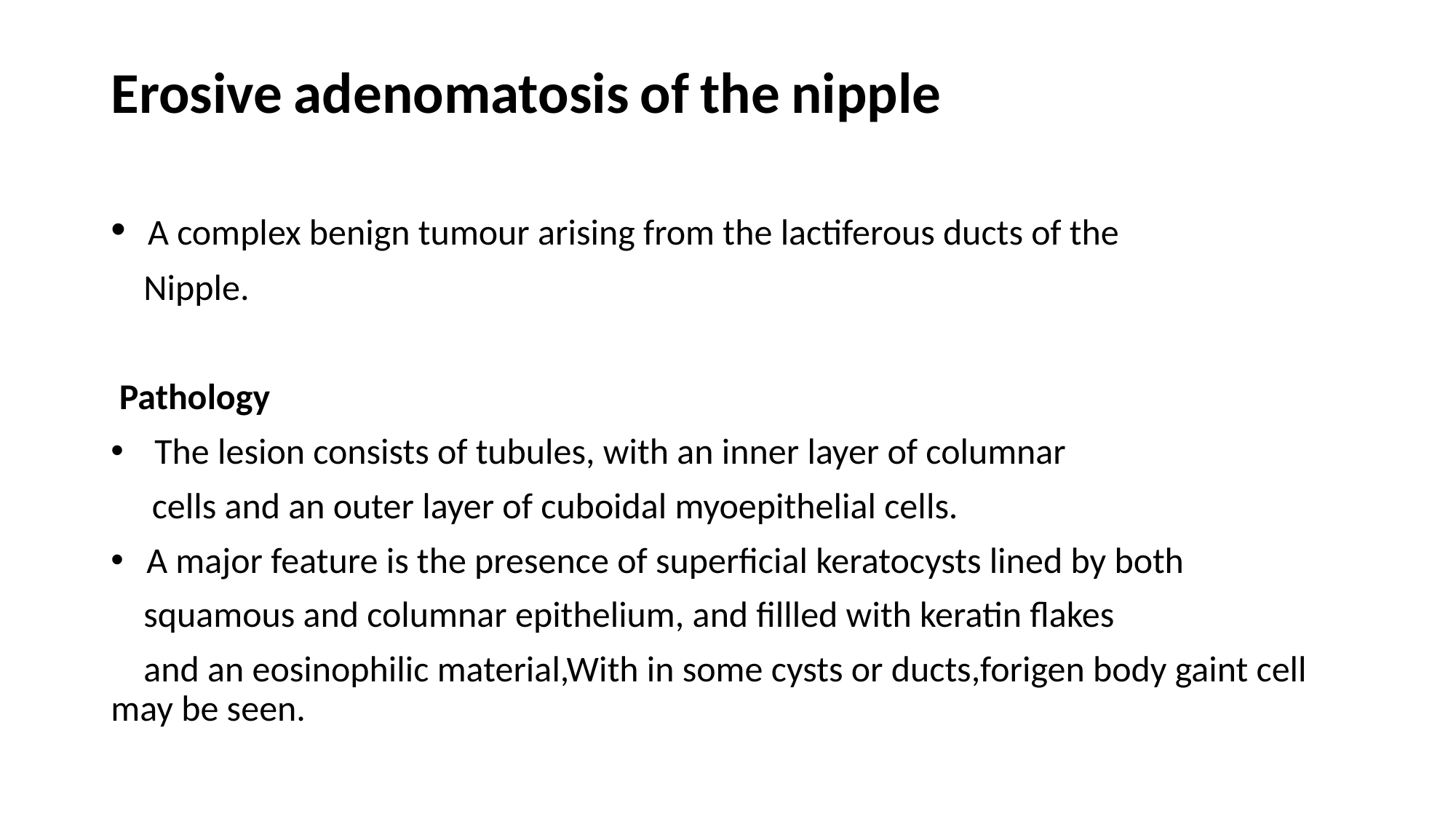

Erosive adenomatosis of the nipple

 A complex benign tumour arising from the lactiferous ducts of the
    Nipple.

 Pathology
  The lesion consists of tubules, with an inner layer of columnar
     cells and an outer layer of cuboidal myoepithelial cells.
 A major feature is the presence of superficial keratocysts lined by both
    squamous and columnar epithelium, and fillled with keratin flakes
    and an eosinophilic material,With in some cysts or ducts,forigen body gaint cell may be seen.